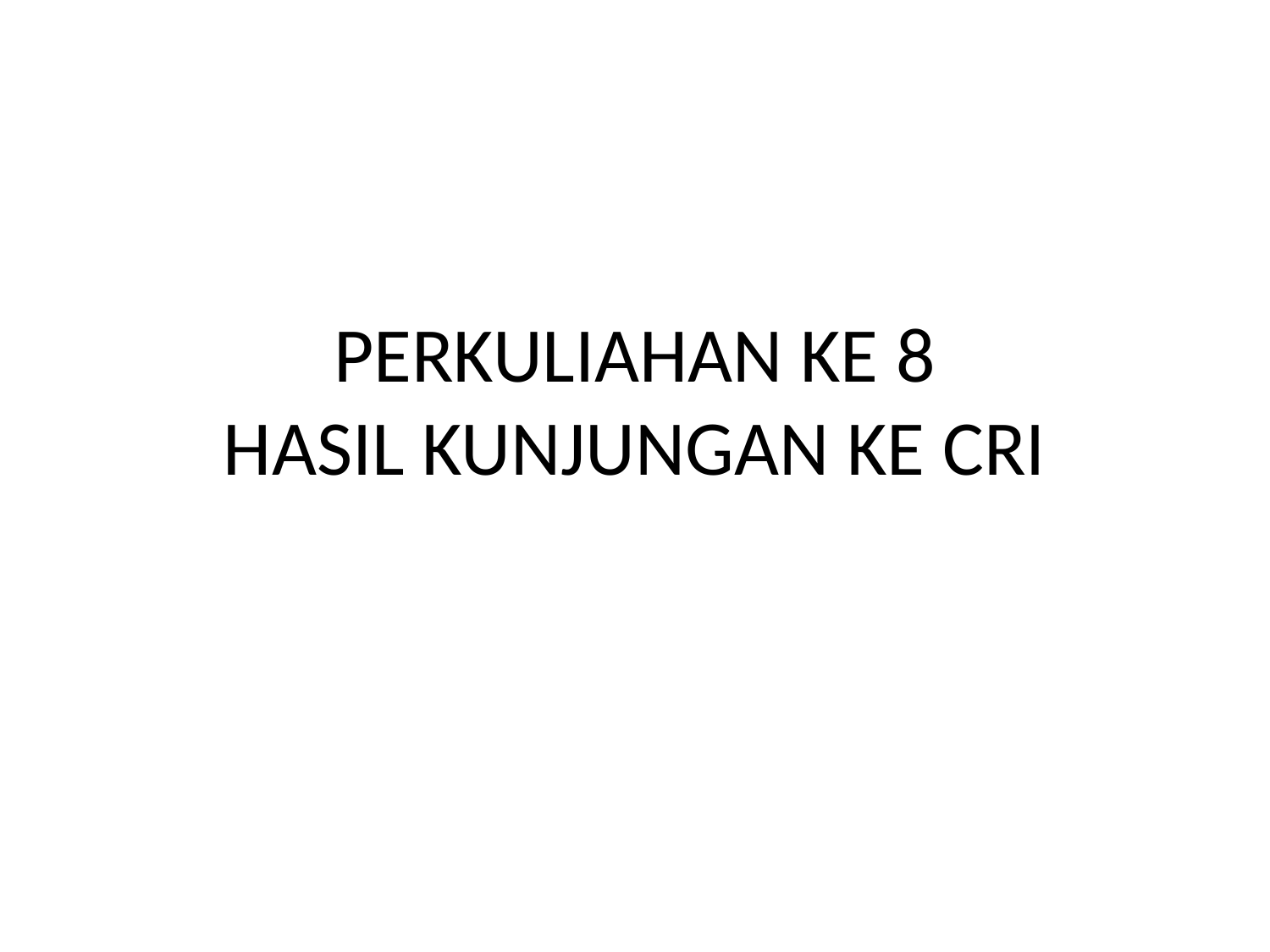

# PERKULIAHAN KE 8 HASIL KUNJUNGAN KE CRI